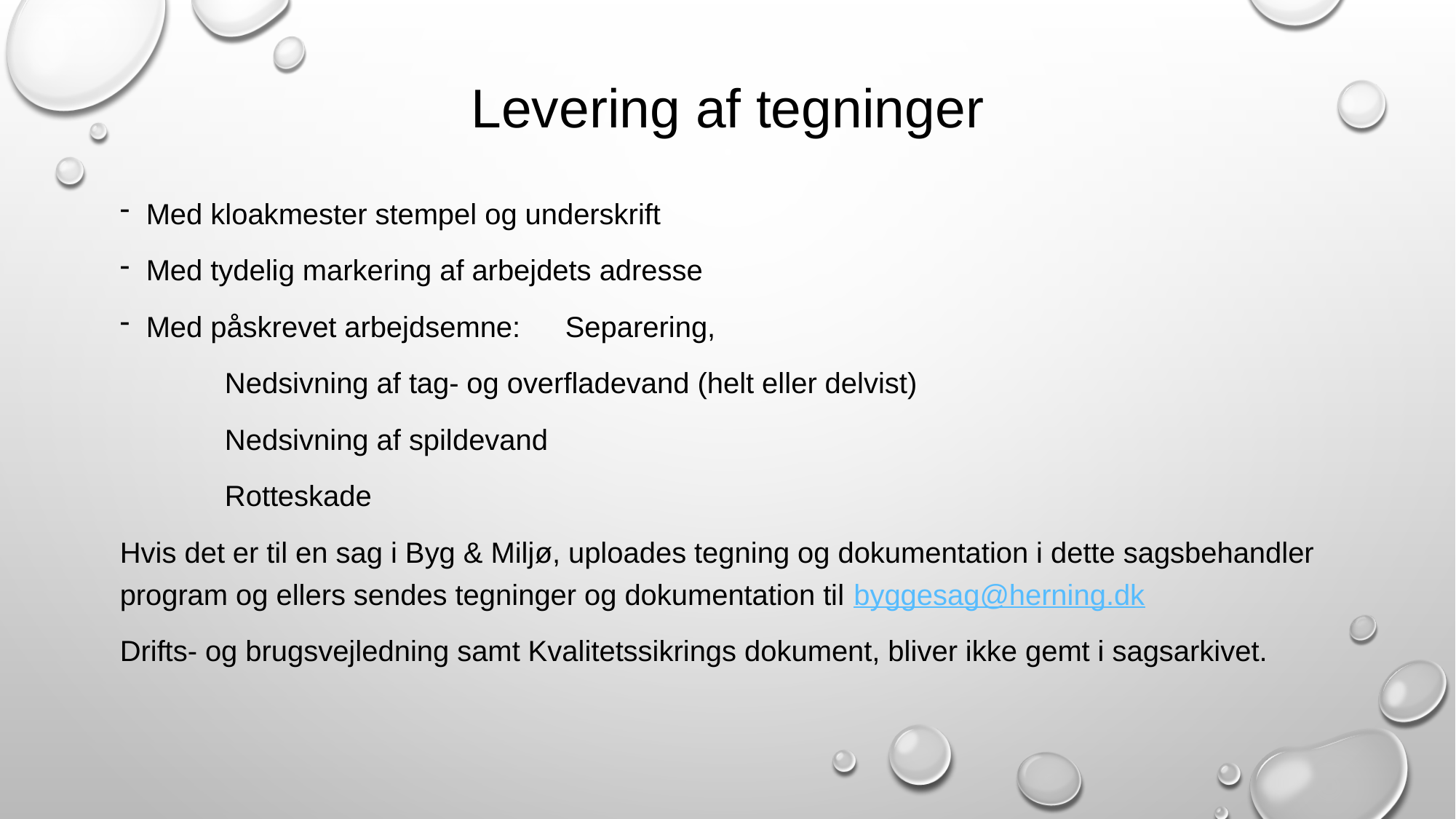

# Levering af tegninger
Med kloakmester stempel og underskrift
Med tydelig markering af arbejdets adresse
Med påskrevet arbejdsemne: 	Separering,
				Nedsivning af tag- og overfladevand (helt eller delvist)
				Nedsivning af spildevand
				Rotteskade
Hvis det er til en sag i Byg & Miljø, uploades tegning og dokumentation i dette sagsbehandler program og ellers sendes tegninger og dokumentation til byggesag@herning.dk
Drifts- og brugsvejledning samt Kvalitetssikrings dokument, bliver ikke gemt i sagsarkivet.